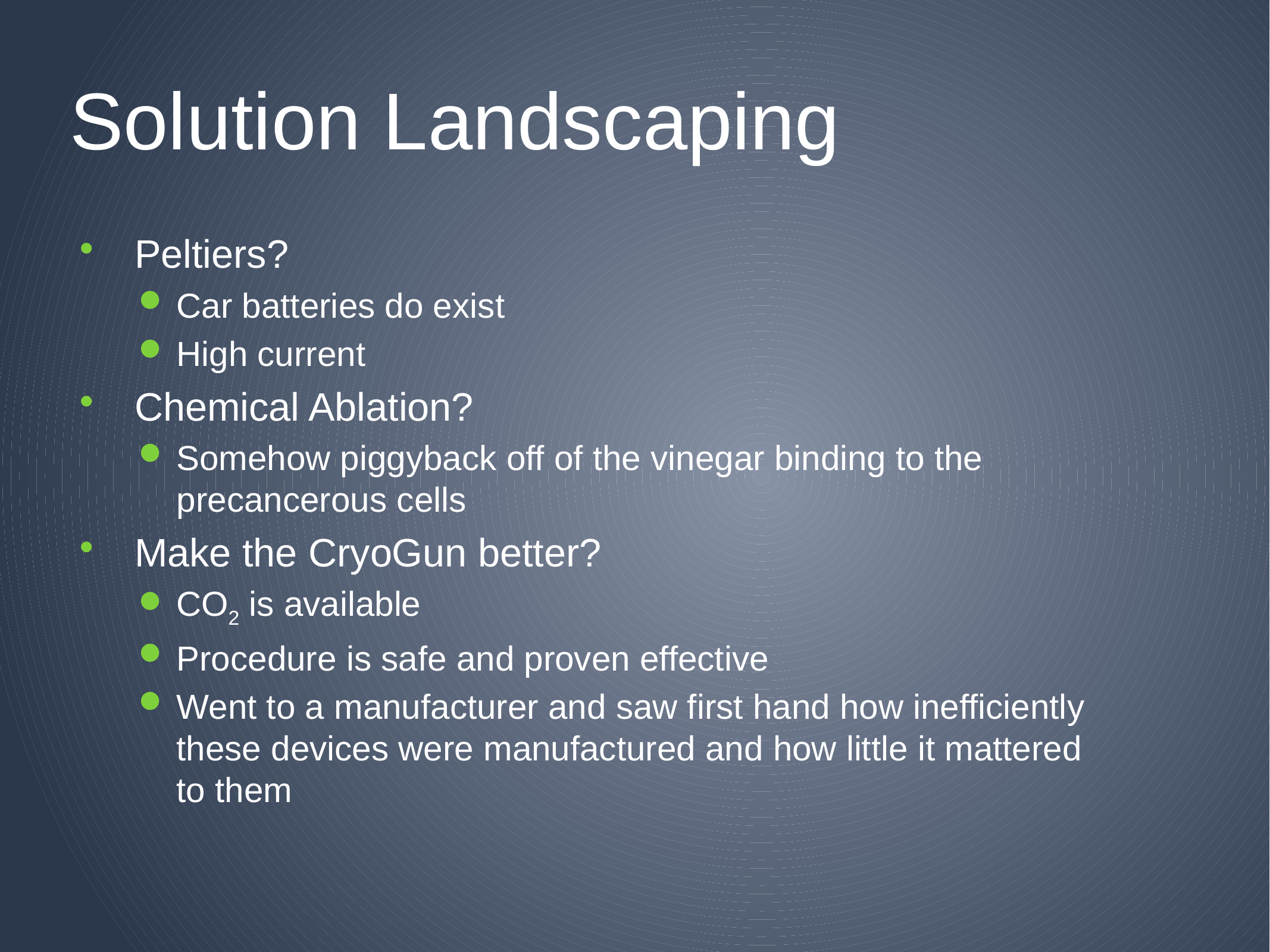

# Solution Landscaping
Peltiers?
Car batteries do exist
High current
Chemical Ablation?
Somehow piggyback off of the vinegar binding to the precancerous cells
Make the CryoGun better?
CO2 is available
Procedure is safe and proven effective
Went to a manufacturer and saw first hand how inefficiently these devices were manufactured and how little it mattered to them